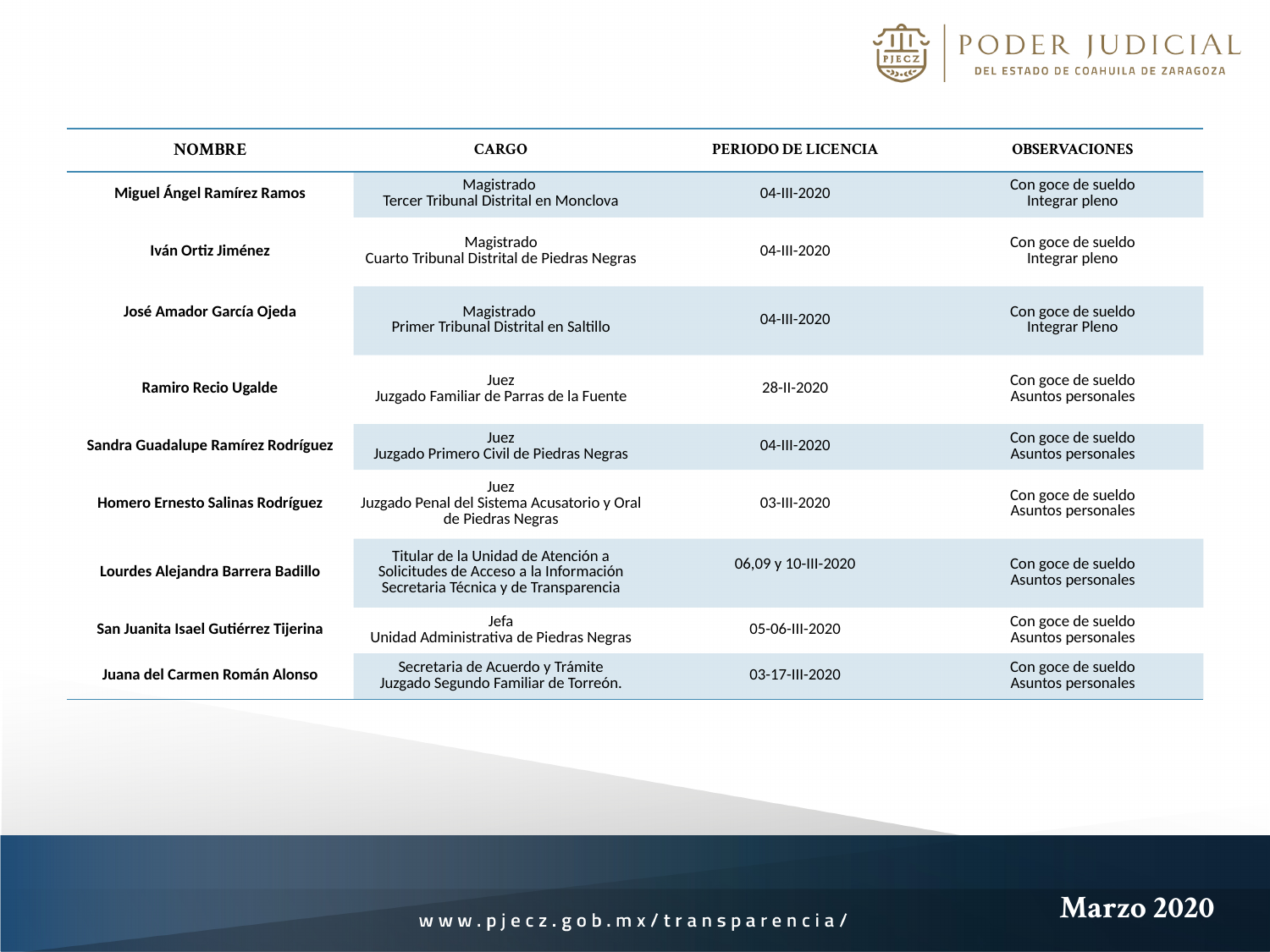

| NOMBRE | CARGO | PERIODO DE LICENCIA | OBSERVACIONES |
| --- | --- | --- | --- |
| Miguel Ángel Ramírez Ramos | Magistrado Tercer Tribunal Distrital en Monclova | 04-III-2020 | Con goce de sueldo Integrar pleno |
| Iván Ortiz Jiménez | Magistrado Cuarto Tribunal Distrital de Piedras Negras | 04-III-2020 | Con goce de sueldo Integrar pleno |
| José Amador García Ojeda | Magistrado Primer Tribunal Distrital en Saltillo | 04-III-2020 | Con goce de sueldo Integrar Pleno |
| Ramiro Recio Ugalde | Juez Juzgado Familiar de Parras de la Fuente | 28-II-2020 | Con goce de sueldo Asuntos personales |
| Sandra Guadalupe Ramírez Rodríguez | Juez Juzgado Primero Civil de Piedras Negras | 04-III-2020 | Con goce de sueldo Asuntos personales |
| Homero Ernesto Salinas Rodríguez | Juez Juzgado Penal del Sistema Acusatorio y Oral de Piedras Negras | 03-III-2020 | Con goce de sueldo Asuntos personales |
| Lourdes Alejandra Barrera Badillo | Titular de la Unidad de Atención a Solicitudes de Acceso a la Información Secretaria Técnica y de Transparencia | 06,09 y 10-III-2020 | Con goce de sueldo Asuntos personales |
| San Juanita Isael Gutiérrez Tijerina | Jefa Unidad Administrativa de Piedras Negras | 05-06-III-2020 | Con goce de sueldo Asuntos personales |
| Juana del Carmen Román Alonso | Secretaria de Acuerdo y Trámite Juzgado Segundo Familiar de Torreón. | 03-17-III-2020 | Con goce de sueldo Asuntos personales |
Marzo 2020